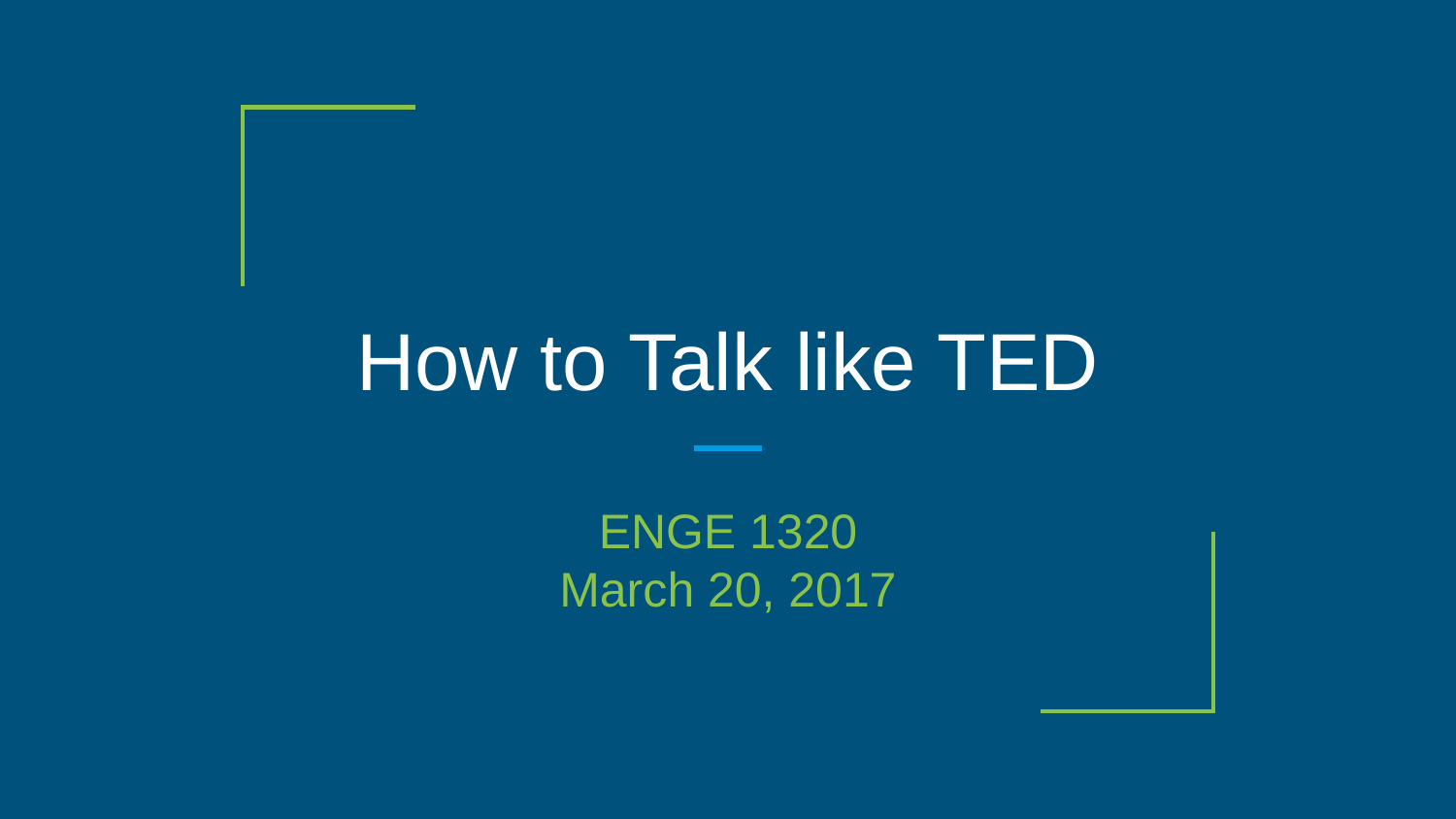

# How to Talk like TED
ENGE 1320
March 20, 2017